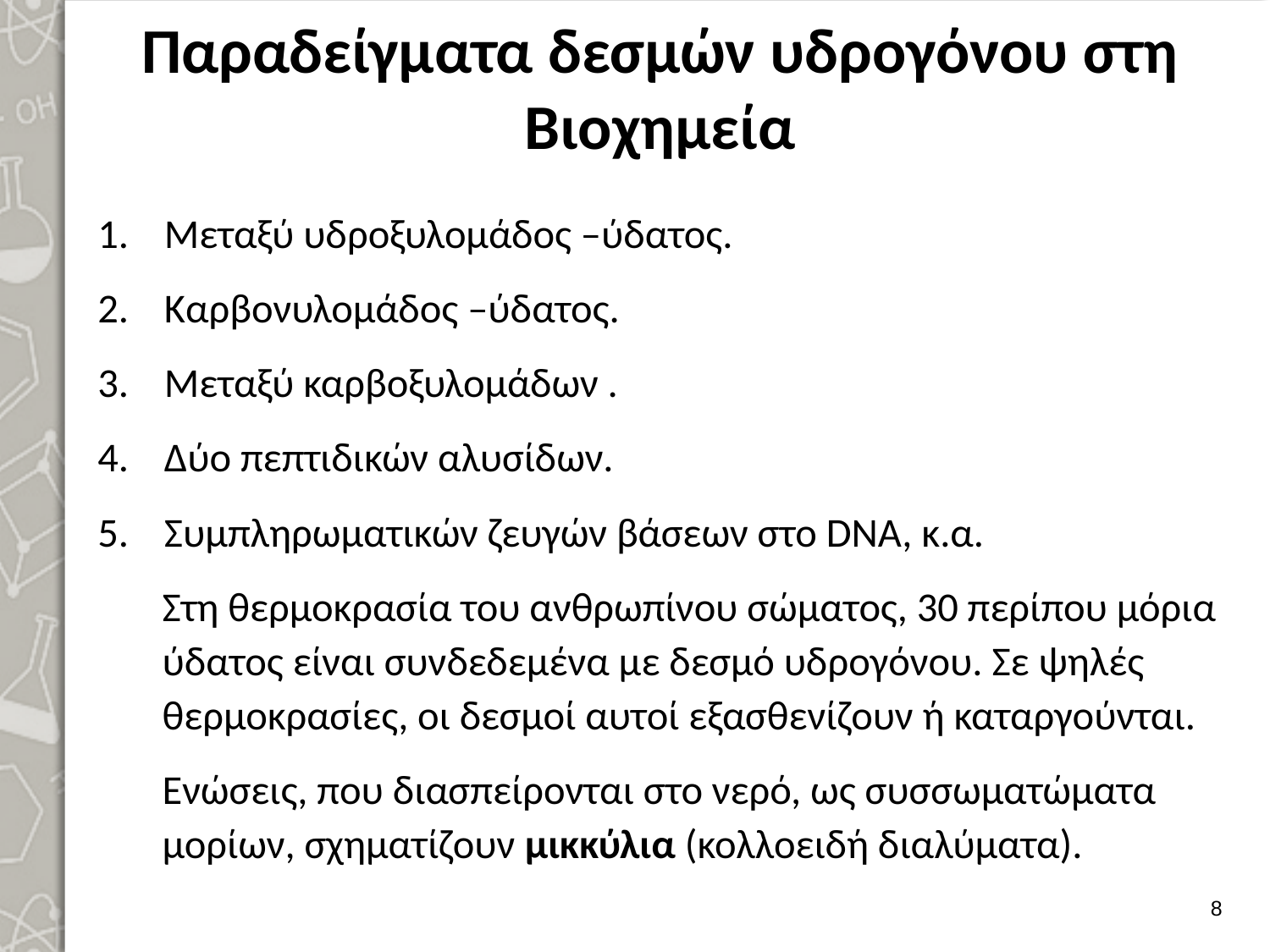

# Παραδείγματα δεσμών υδρογόνου στη Βιοχημεία
Μεταξύ υδροξυλομάδος –ύδατος.
Καρβονυλομάδος –ύδατος.
Μεταξύ καρβοξυλομάδων .
Δύο πεπτιδικών αλυσίδων.
Συμπληρωματικών ζευγών βάσεων στο DNA, κ.α.
Στη θερμοκρασία του ανθρωπίνου σώματος, 30 περίπου μόρια ύδατος είναι συνδεδεμένα με δεσμό υδρογόνου. Σε ψηλές θερμοκρασίες, οι δεσμοί αυτοί εξασθενίζουν ή καταργούνται.
Ενώσεις, που διασπείρονται στο νερό, ως συσσωματώματα μορίων, σχηματίζουν μικκύλια (κολλοειδή διαλύματα).
8